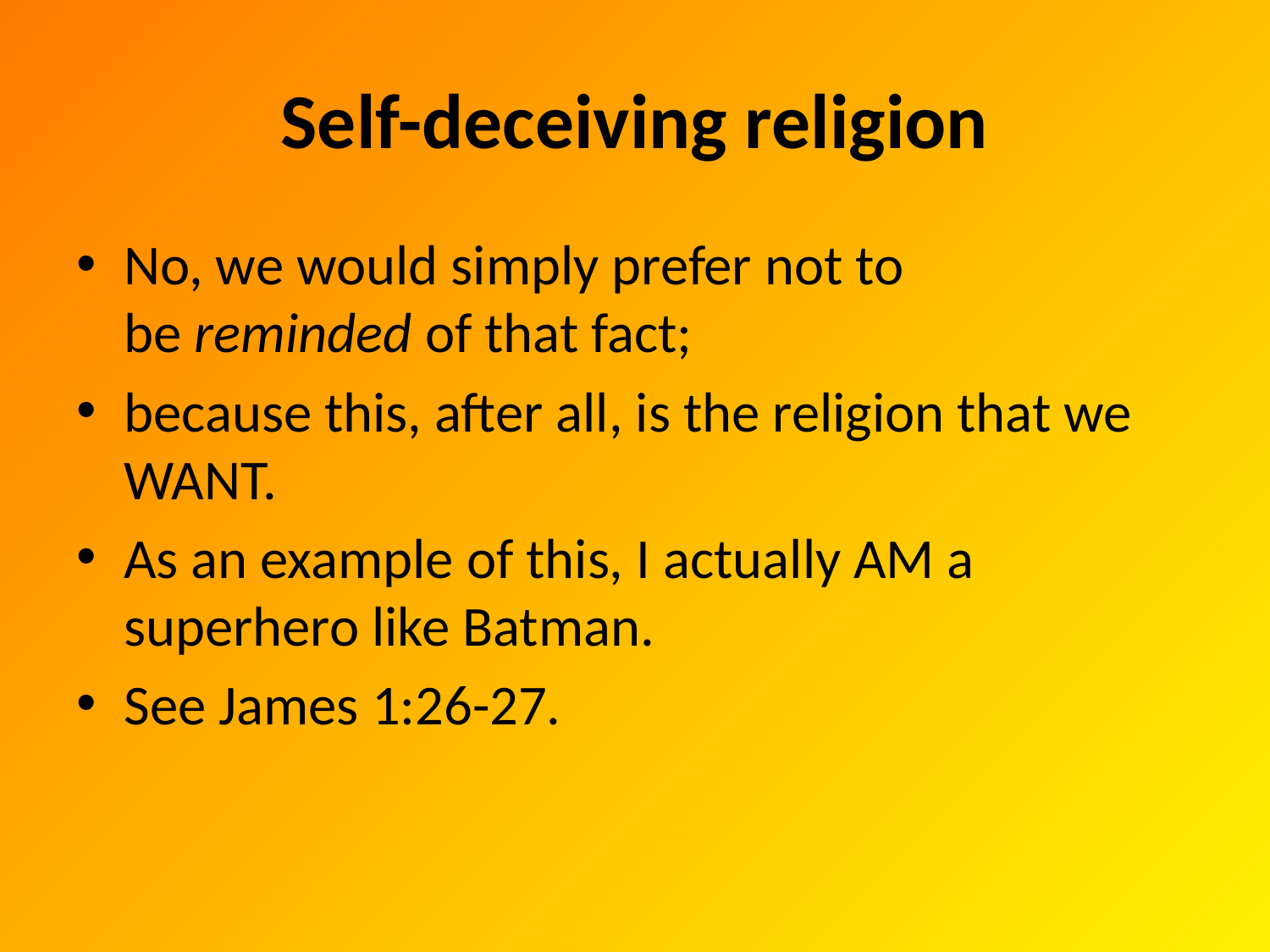

# Self-deceiving religion
No, we would simply prefer not to be reminded of that fact;
because this, after all, is the religion that we WANT.
As an example of this, I actually AM a superhero like Batman.
See James 1:26-27.